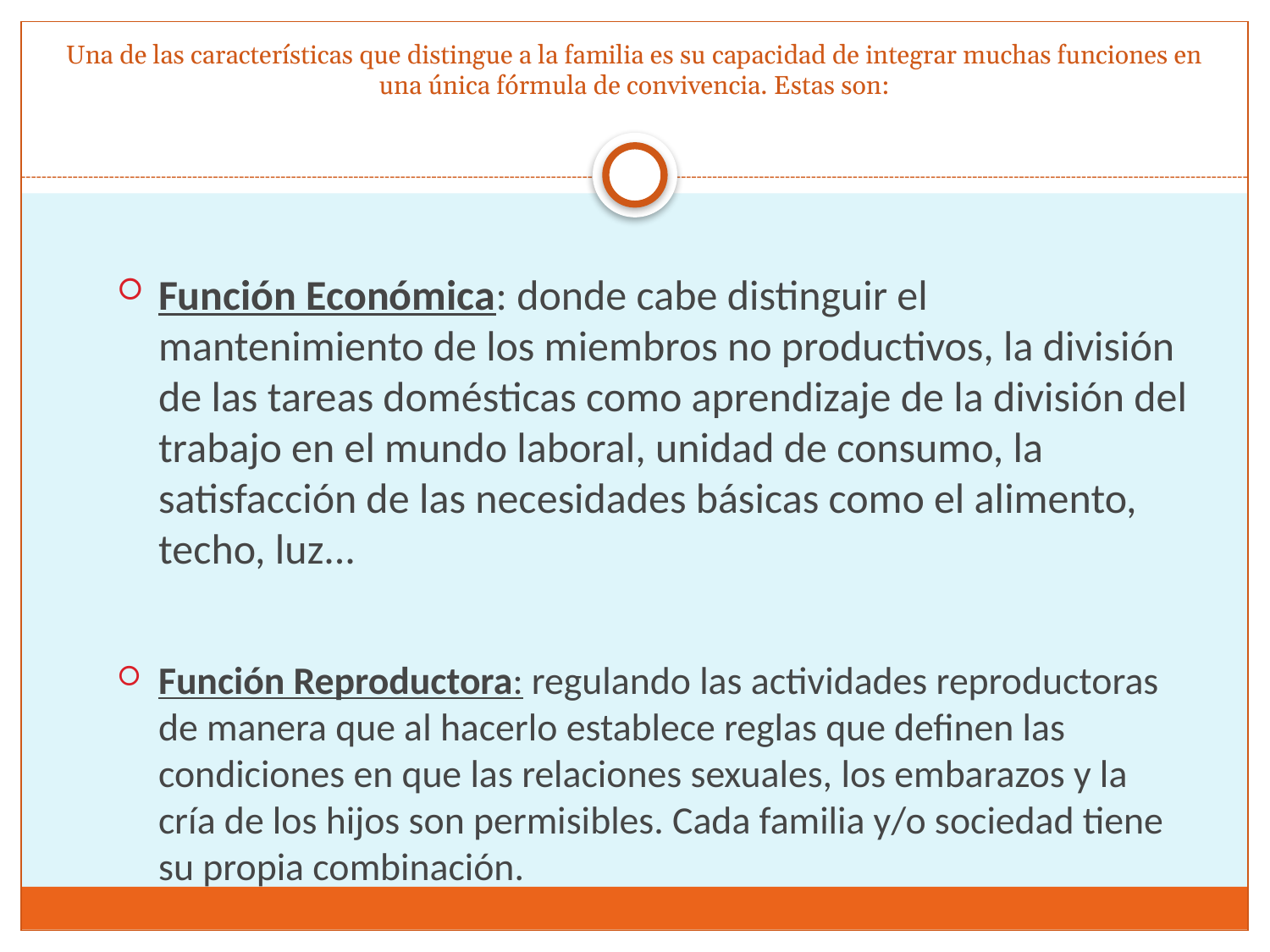

# Una de las características que distingue a la familia es su capacidad de integrar muchas funciones en una única fórmula de convivencia. Estas son:
Función Económica: donde cabe distinguir el mantenimiento de los miembros no productivos, la división de las tareas domésticas como aprendizaje de la división del trabajo en el mundo laboral, unidad de consumo, la satisfacción de las necesidades básicas como el alimento, techo, luz...

Función Reproductora: regulando las actividades reproductoras de manera que al hacerlo establece reglas que definen las condiciones en que las relaciones sexuales, los embarazos y la cría de los hijos son permisibles. Cada familia y/o sociedad tiene su propia combinación.